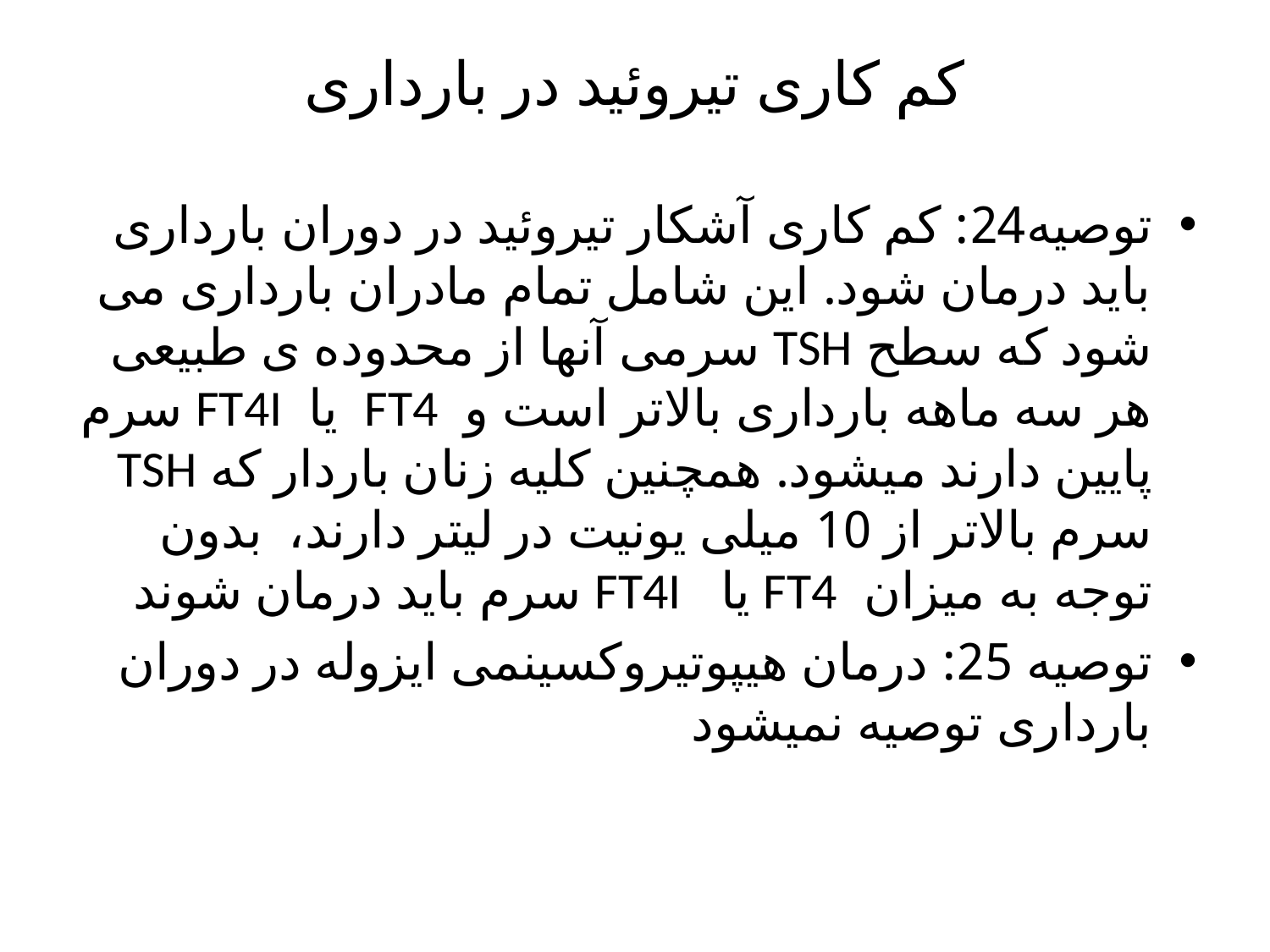

# کم کاری تیروئید در بارداری
توصیه24: کم کاری آشکار تیروئید در دوران بارداری باید درمان شود. این شامل تمام مادران بارداری می شود که سطح TSH سرمی آنها از محدوده ی طبیعی هر سه ماهه بارداری بالاتر است و  FT4  یا  FT4I سرم پایین دارند میشود. همچنین کلیه زنان باردار که TSH سرم بالاتر از 10 میلی یونیت در لیتر دارند،  بدون توجه به میزان  FT4 یا   FT4I سرم باید درمان شوند
توصیه 25: درمان هیپوتیروکسینمی ایزوله در دوران بارداری توصیه نمیشود